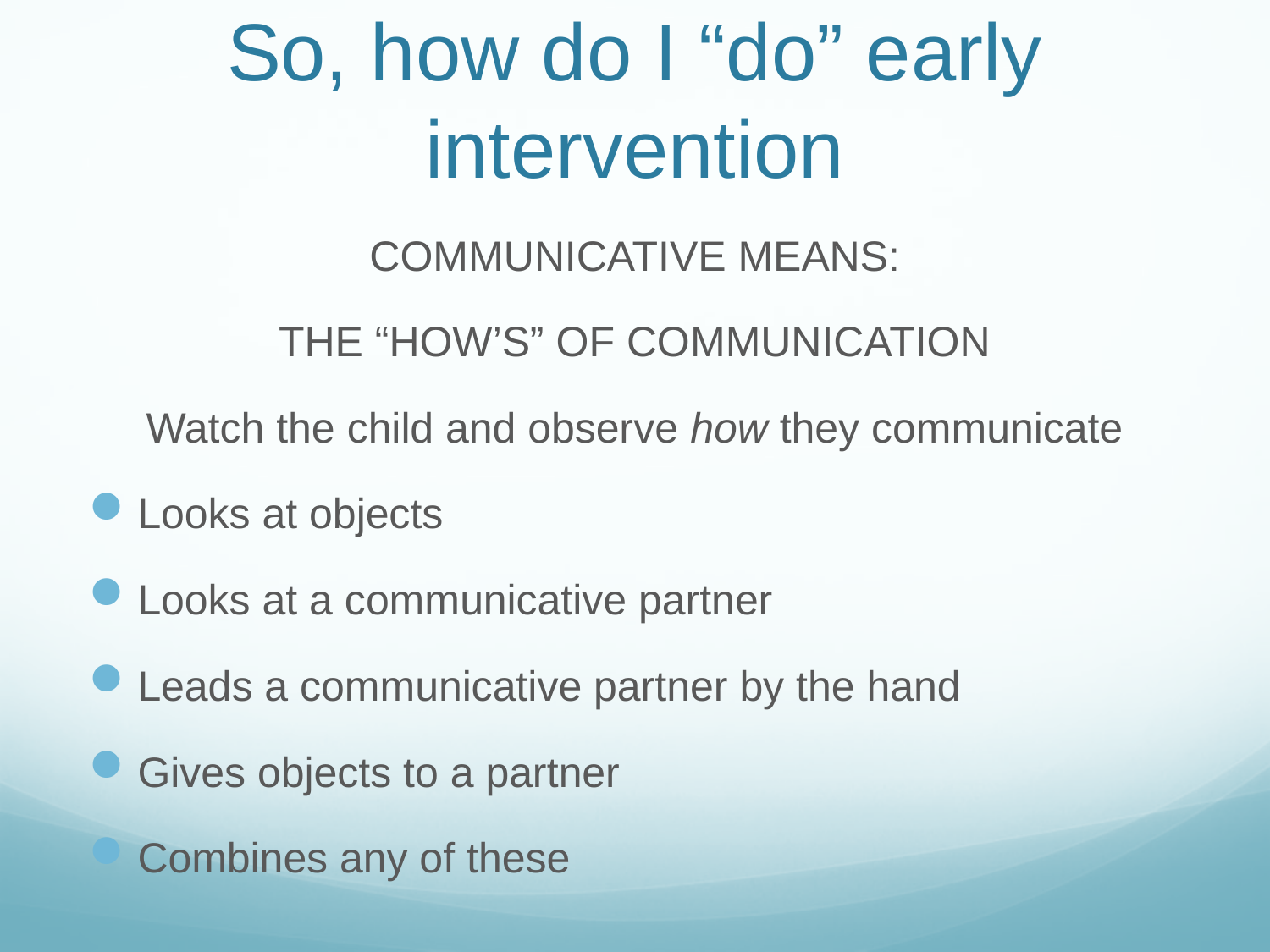

# So, how do I “do” early intervention
COMMUNICATIVE MEANS:
THE “HOW’S” OF COMMUNICATION
Watch the child and observe how they communicate
Looks at objects
Looks at a communicative partner
Leads a communicative partner by the hand
Gives objects to a partner
Combines any of these